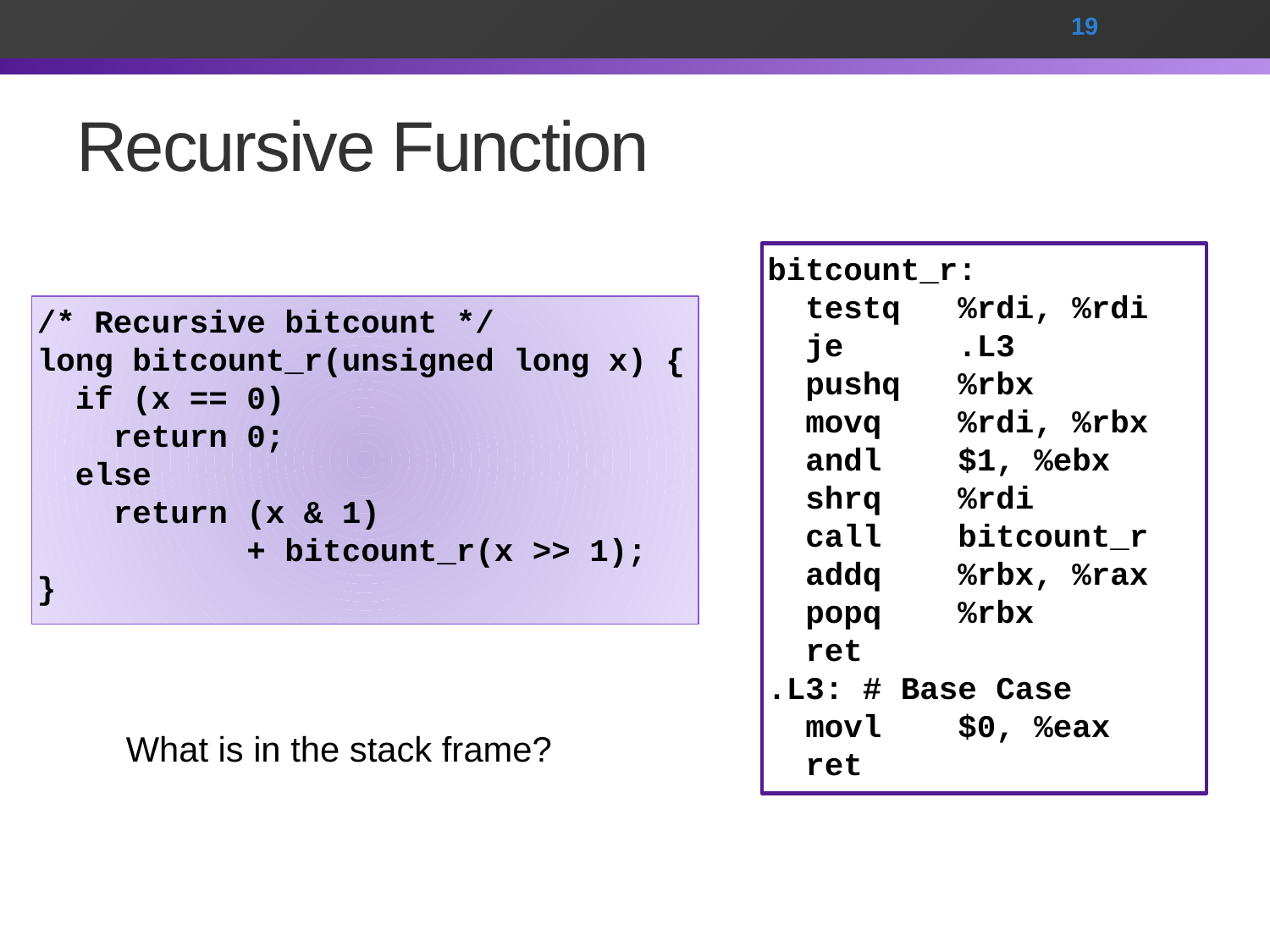

19
# Recursive Function
bitcount_r:
  testq   %rdi, %rdi
  je      .L3
  pushq   %rbx
  movq    %rdi, %rbx
  andl    $1, %ebx
  shrq    %rdi
  call    bitcount_r
  addq    %rbx, %rax
  popq    %rbx
  ret
.L3: # Base Case
  movl    $0, %eax
  ret
/* Recursive bitcount */
long bitcount_r(unsigned long x) {
  if (x == 0)
    return 0;
  else
    return (x & 1)
           + bitcount_r(x >> 1);
}
What is in the stack frame?